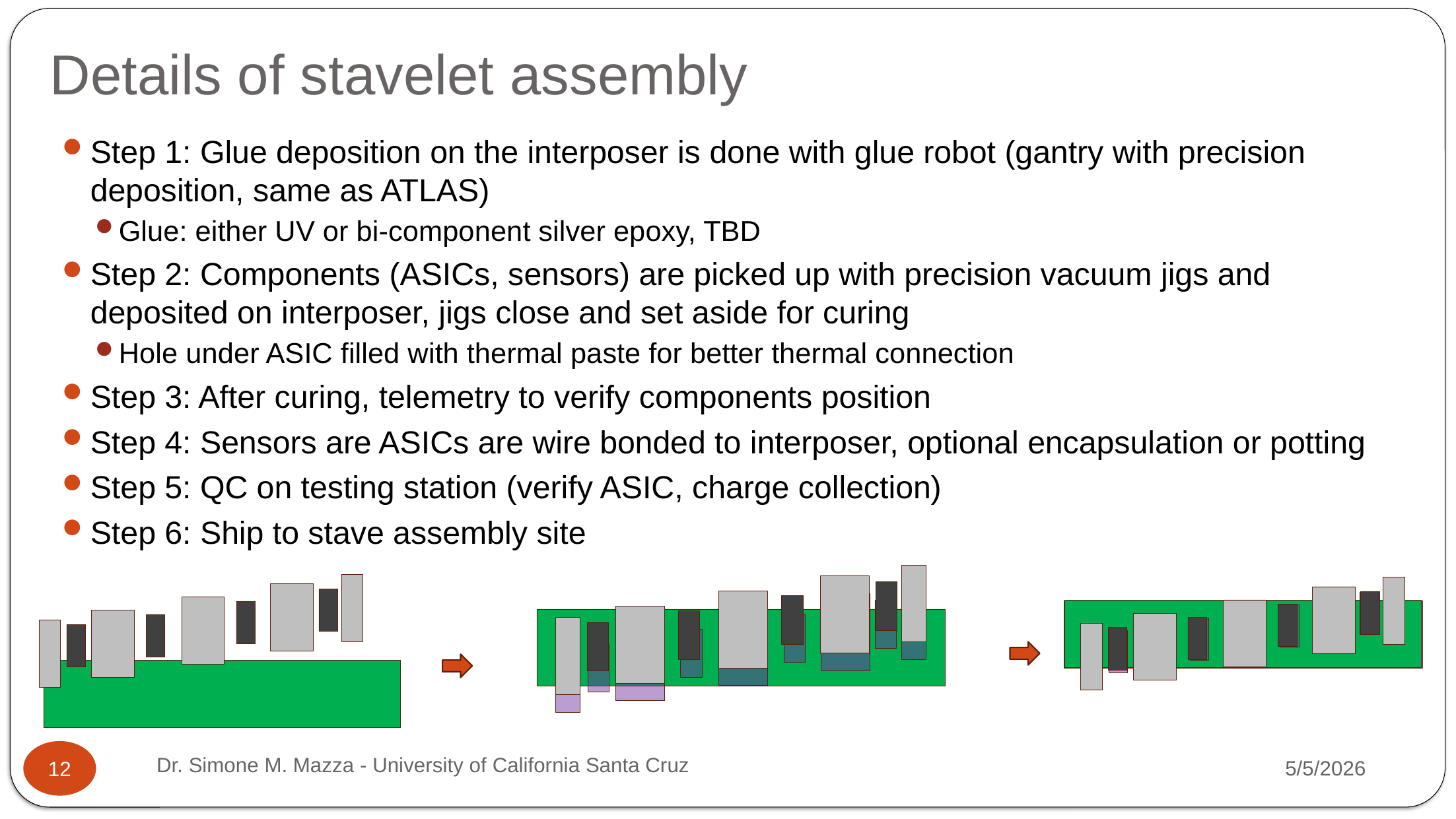

# Details of stavelet assembly
Step 1: Glue deposition on the interposer is done with glue robot (gantry with precision deposition, same as ATLAS)
Glue: either UV or bi-component silver epoxy, TBD
Step 2: Components (ASICs, sensors) are picked up with precision vacuum jigs and deposited on interposer, jigs close and set aside for curing
Hole under ASIC filled with thermal paste for better thermal connection
Step 3: After curing, telemetry to verify components position
Step 4: Sensors are ASICs are wire bonded to interposer, optional encapsulation or potting
Step 5: QC on testing station (verify ASIC, charge collection)
Step 6: Ship to stave assembly site

Dr. Simone M. Mazza - University of California Santa Cruz
5/5/2026
12